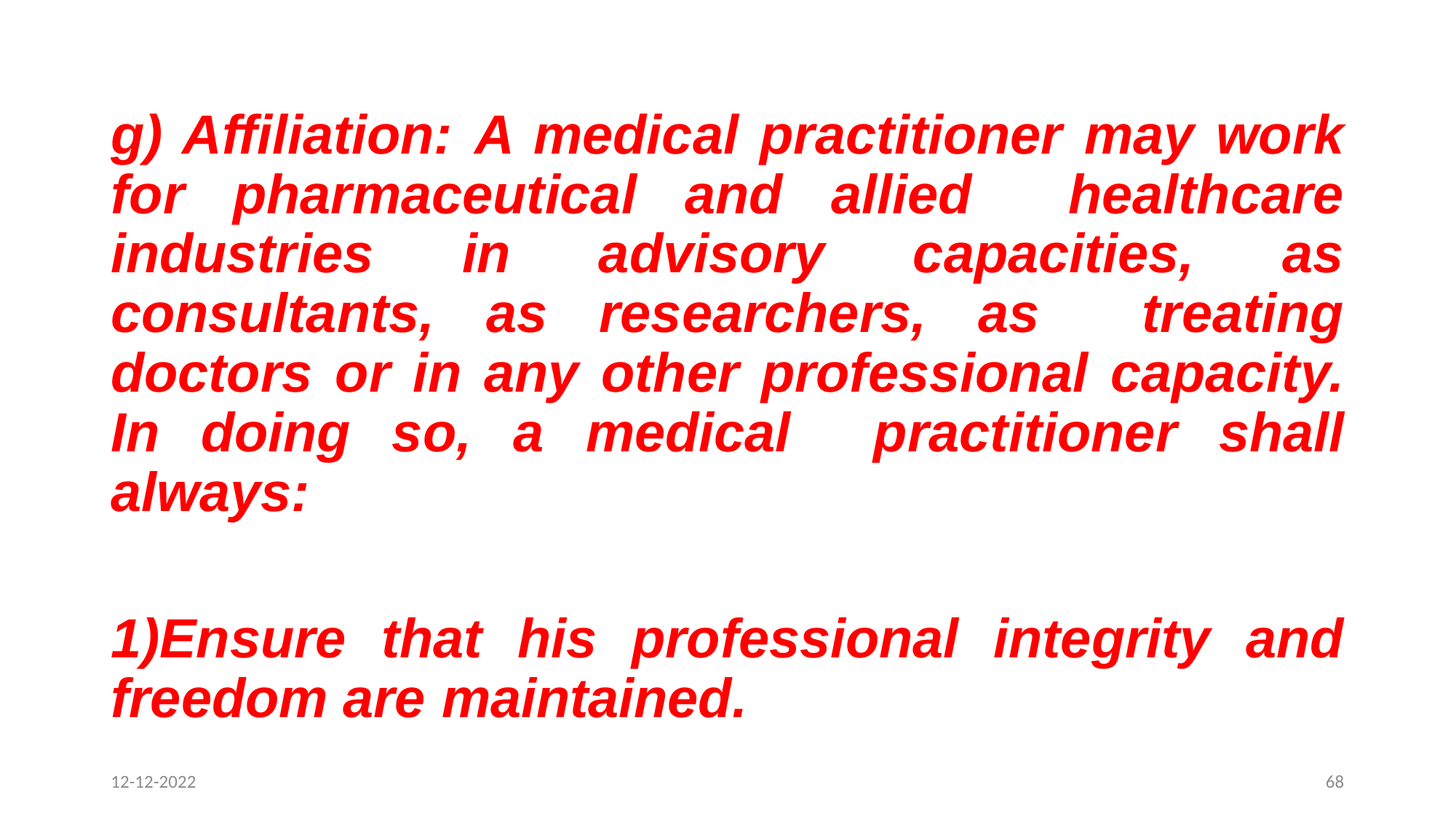

g) Affiliation: A medical practitioner may work for pharmaceutical and allied  healthcare industries in advisory capacities, as consultants, as researchers, as  treating doctors or in any other professional capacity. In doing so, a medical  practitioner shall always:

1)Ensure that his professional integrity and freedom are maintained.

12-12-2022
68